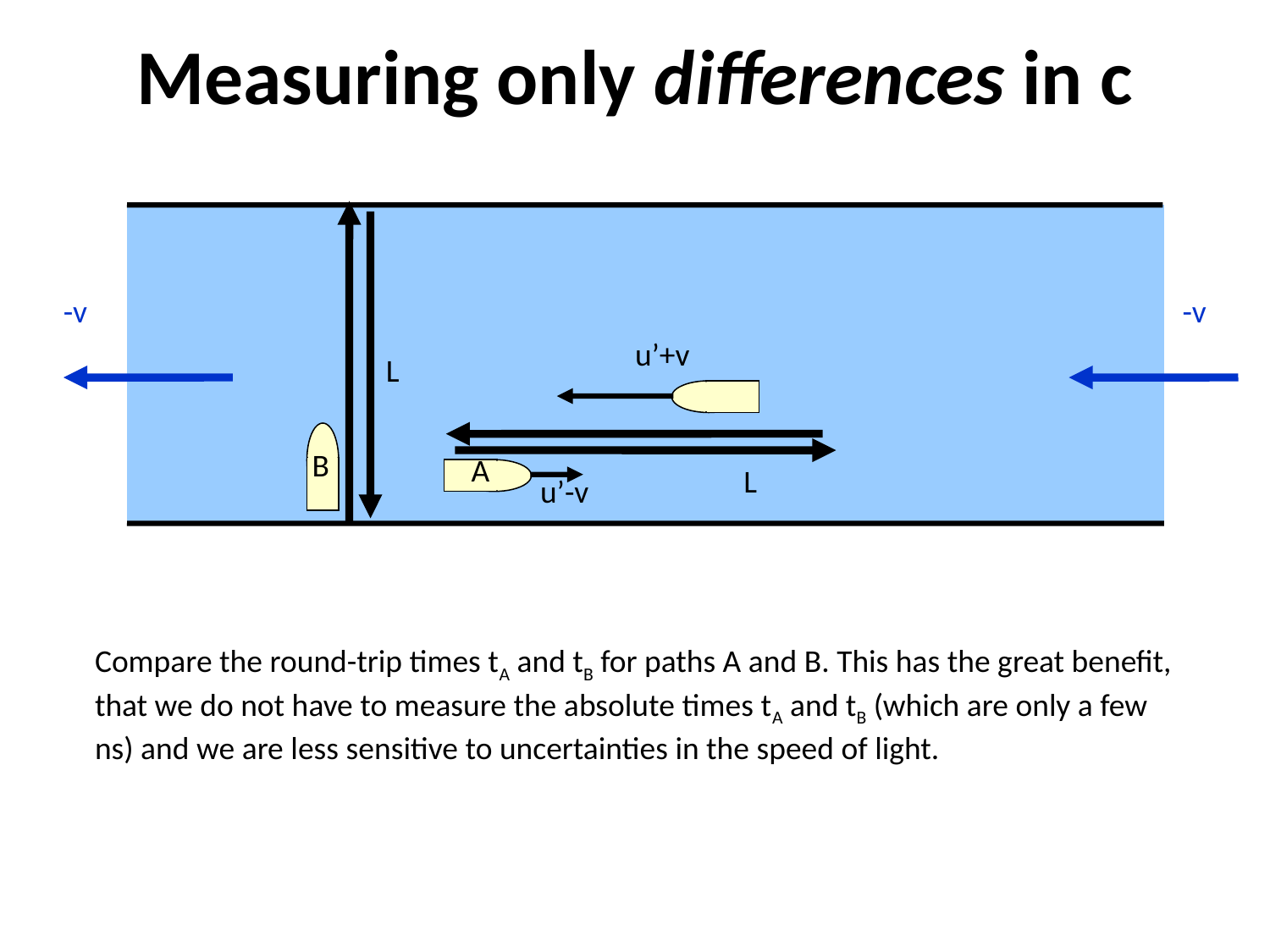

# Measuring only differences in c

-v
-v

u’+v
L

B
A

L

u’-v
Compare the round-trip times tA and tB for paths A and B. This has the great benefit, that we do not have to measure the absolute times tA and tB (which are only a few ns) and we are less sensitive to uncertainties in the speed of light.